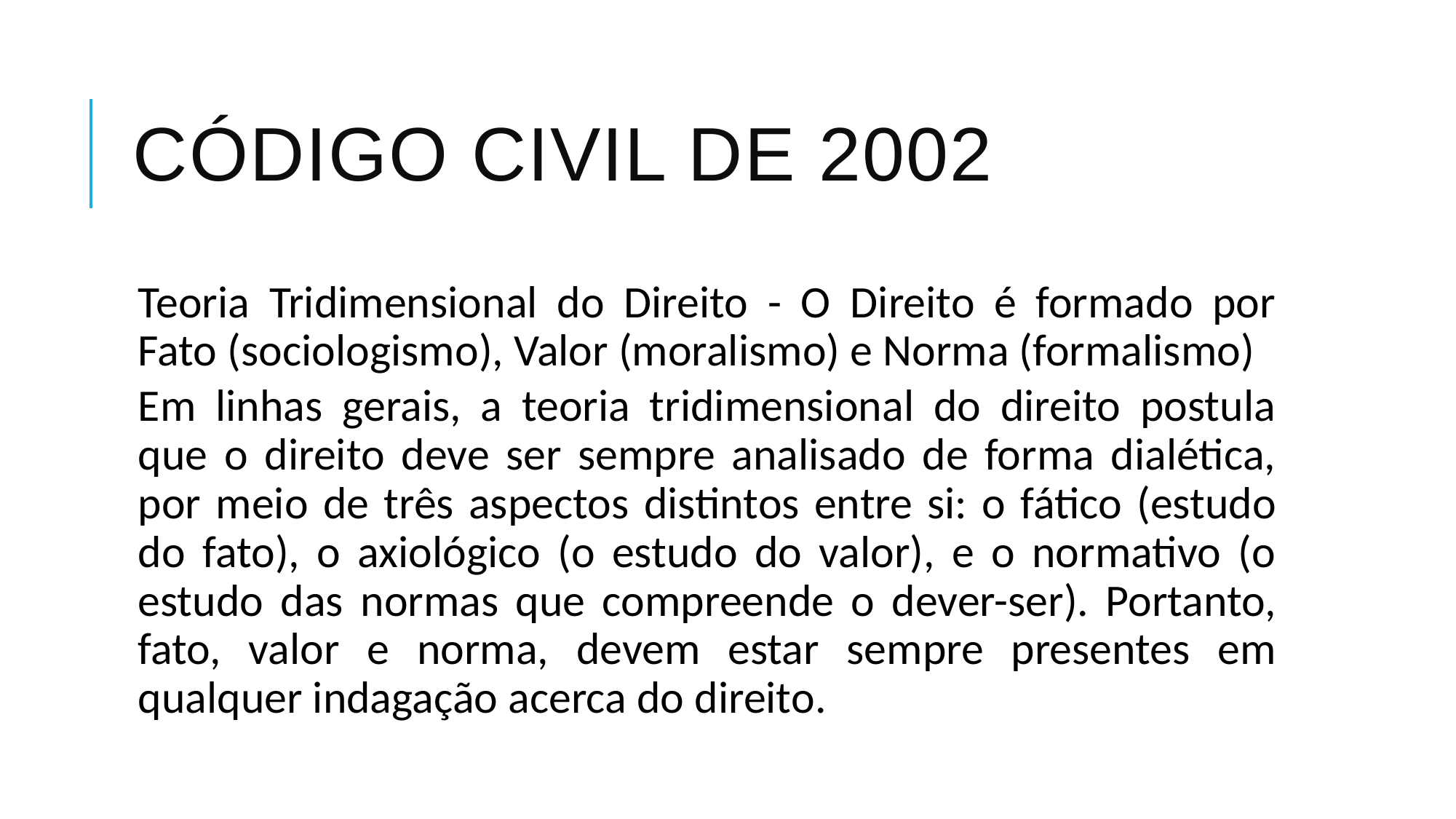

# Código civil de 2002
Teoria Tridimensional do Direito - O Direito é formado por Fato (sociologismo), Valor (moralismo) e Norma (formalismo)
Em linhas gerais, a teoria tridimensional do direito postula que o direito deve ser sempre analisado de forma dialética, por meio de três aspectos distintos entre si: o fático (estudo do fato), o axiológico (o estudo do valor), e o normativo (o estudo das normas que compreende o dever-ser). Portanto, fato, valor e norma, devem estar sempre presentes em qualquer indagação acerca do direito.